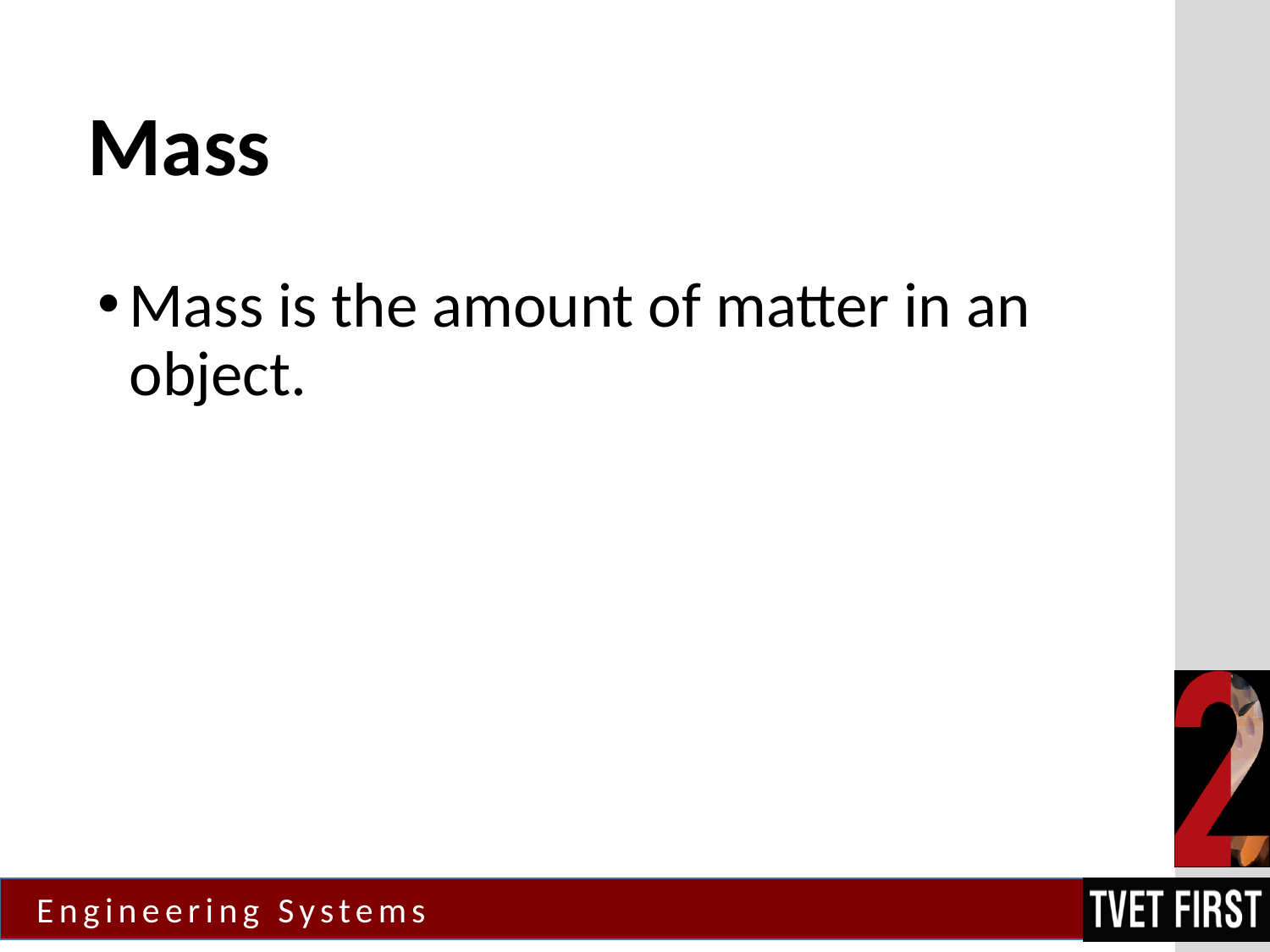

# Mass
Mass is the amount of matter in an object.